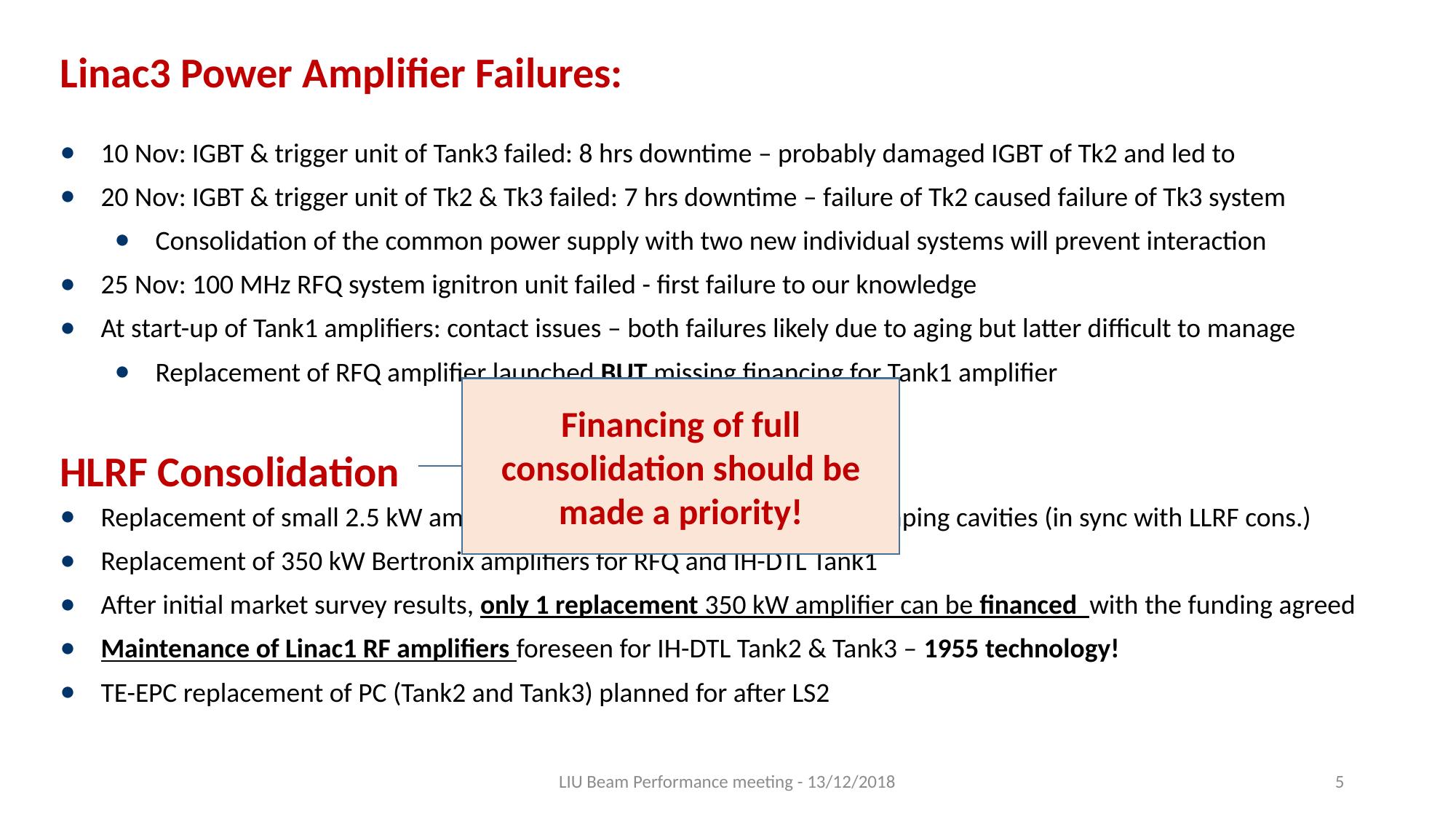

Linac3 Power Amplifier Failures:
10 Nov: IGBT & trigger unit of Tank3 failed: 8 hrs downtime – probably damaged IGBT of Tk2 and led to
20 Nov: IGBT & trigger unit of Tk2 & Tk3 failed: 7 hrs downtime – failure of Tk2 caused failure of Tk3 system
Consolidation of the common power supply with two new individual systems will prevent interaction
25 Nov: 100 MHz RFQ system ignitron unit failed - first failure to our knowledge
At start-up of Tank1 amplifiers: contact issues – both failures likely due to aging but latter difficult to manage
Replacement of RFQ amplifier launched BUT missing financing for Tank1 amplifier
Financing of full consolidation should be made a priority!
HLRF Consolidation
Replacement of small 2.5 kW amplifiers for buncher, debuncher and ramping cavities (in sync with LLRF cons.)
Replacement of 350 kW Bertronix amplifiers for RFQ and IH-DTL Tank1
After initial market survey results, only 1 replacement 350 kW amplifier can be financed  with the funding agreed
Maintenance of Linac1 RF amplifiers foreseen for IH-DTL Tank2 & Tank3 – 1955 technology!
TE-EPC replacement of PC (Tank2 and Tank3) planned for after LS2
LIU Beam Performance meeting - 13/12/2018
5